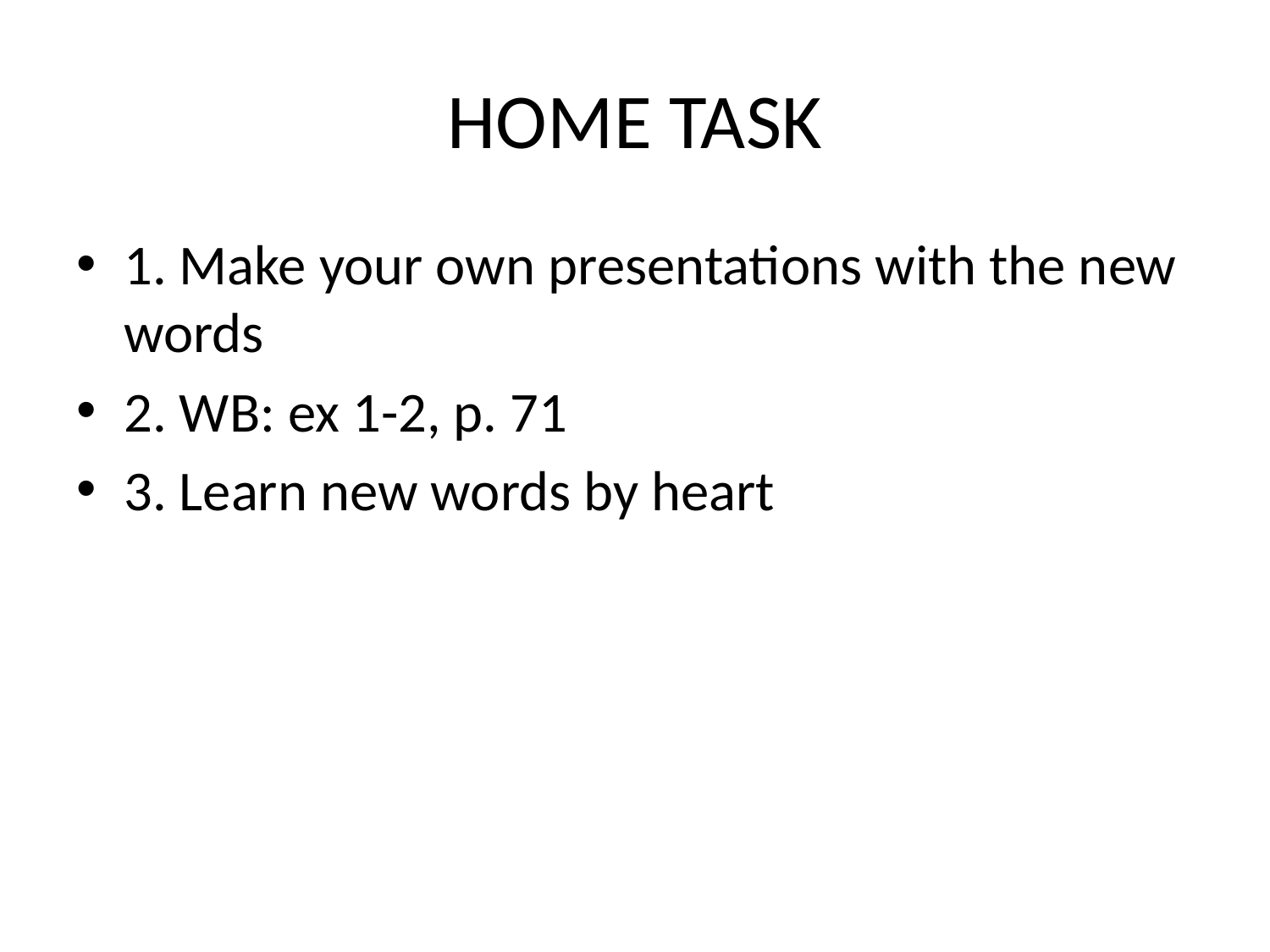

# HOME TASK
1. Make your own presentations with the new words
2. WB: ex 1-2, p. 71
3. Learn new words by heart